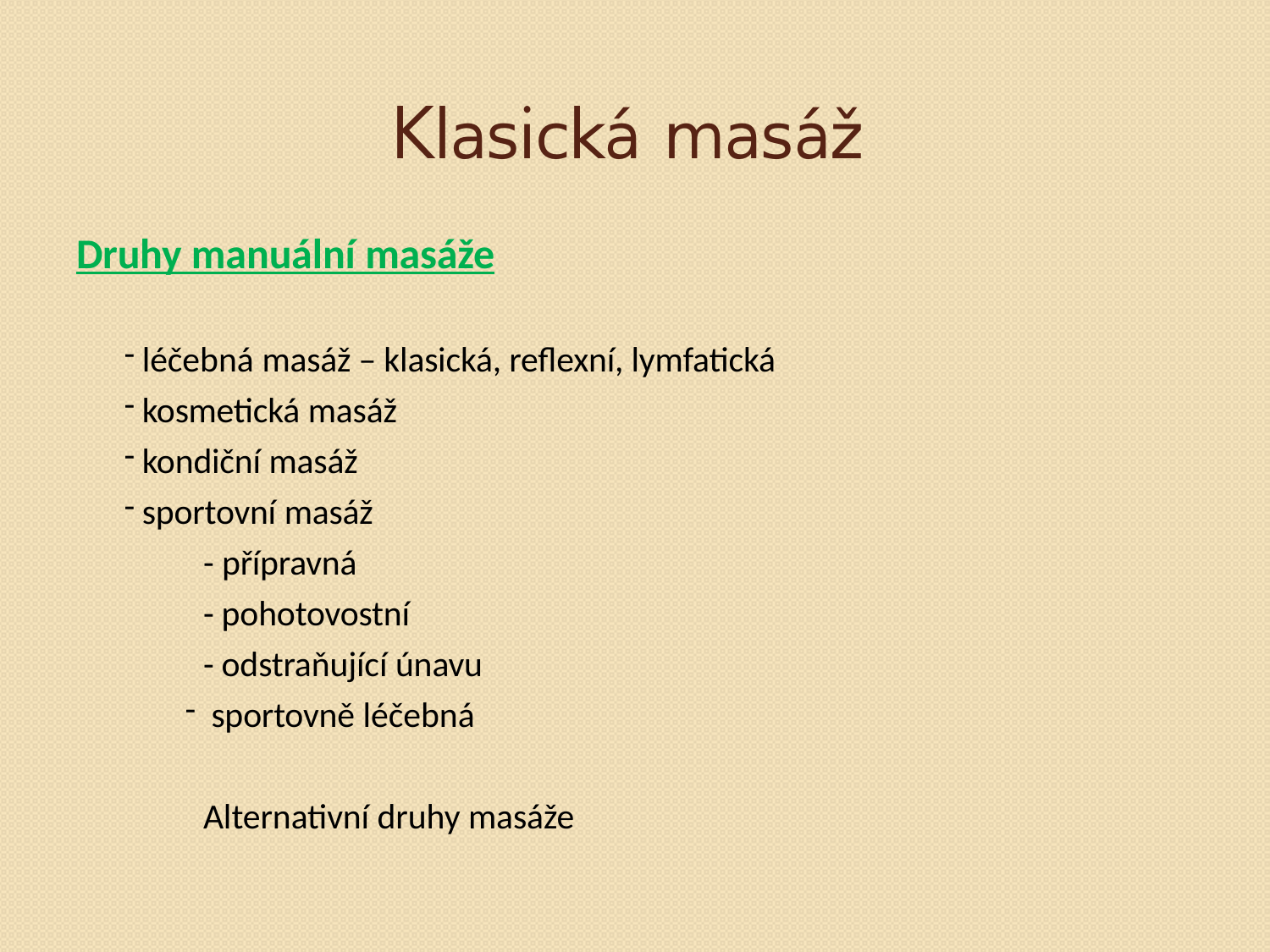

# Klasická masáž
Druhy manuální masáže

léčebná masáž – klasická, reflexní, lymfatická
kosmetická masáž
kondiční masáž
sportovní masáž
- přípravná
- pohotovostní
- odstraňující únavu
 sportovně léčebná

Alternativní druhy masáže